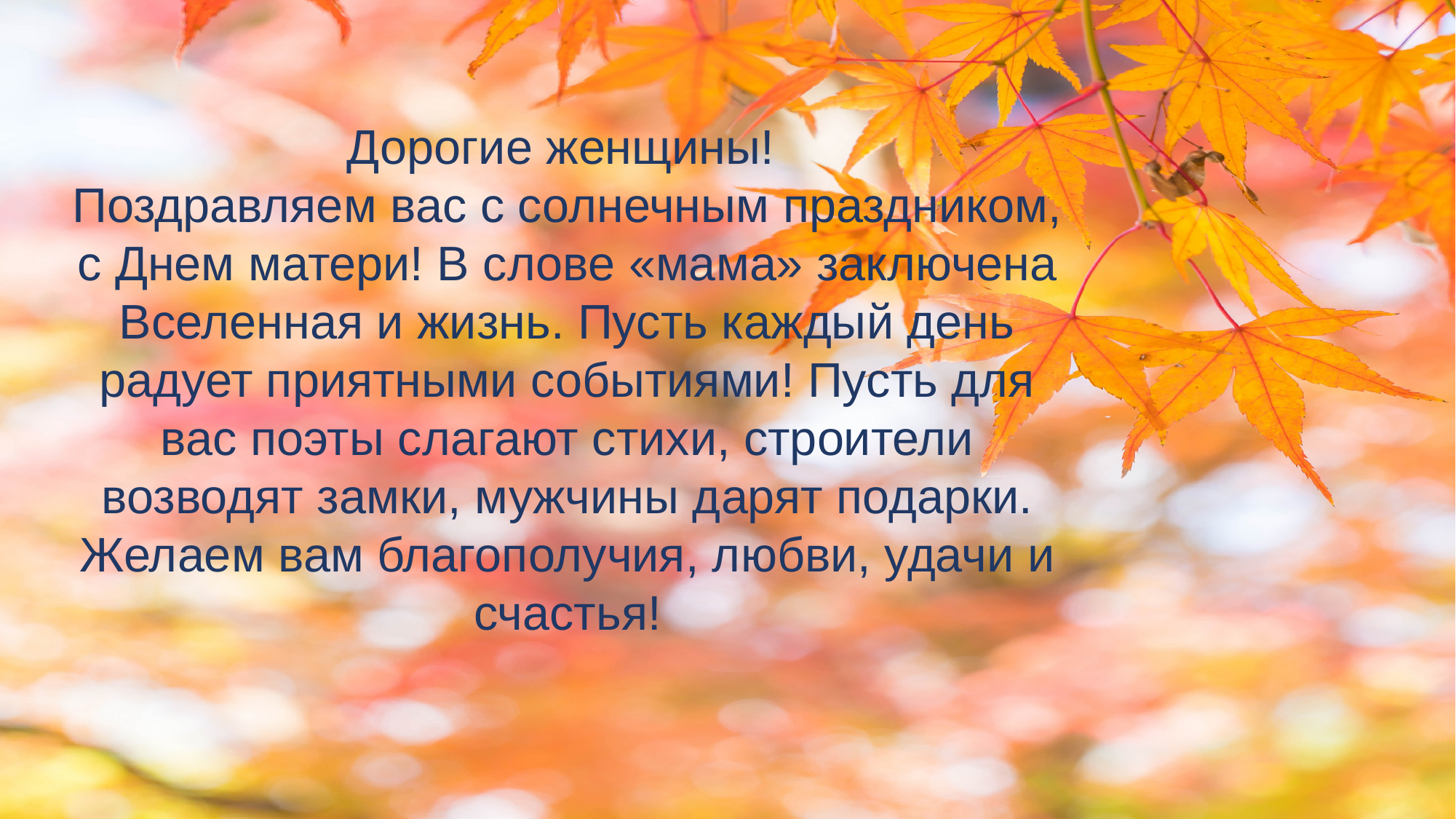

Дорогие женщины!
Поздравляем вас с солнечным праздником, с Днем матери! В слове «мама» заключена Вселенная и жизнь. Пусть каждый день радует приятными событиями! Пусть для вас поэты слагают стихи, строители возводят замки, мужчины дарят подарки. Желаем вам благополучия, любви, удачи и счастья!